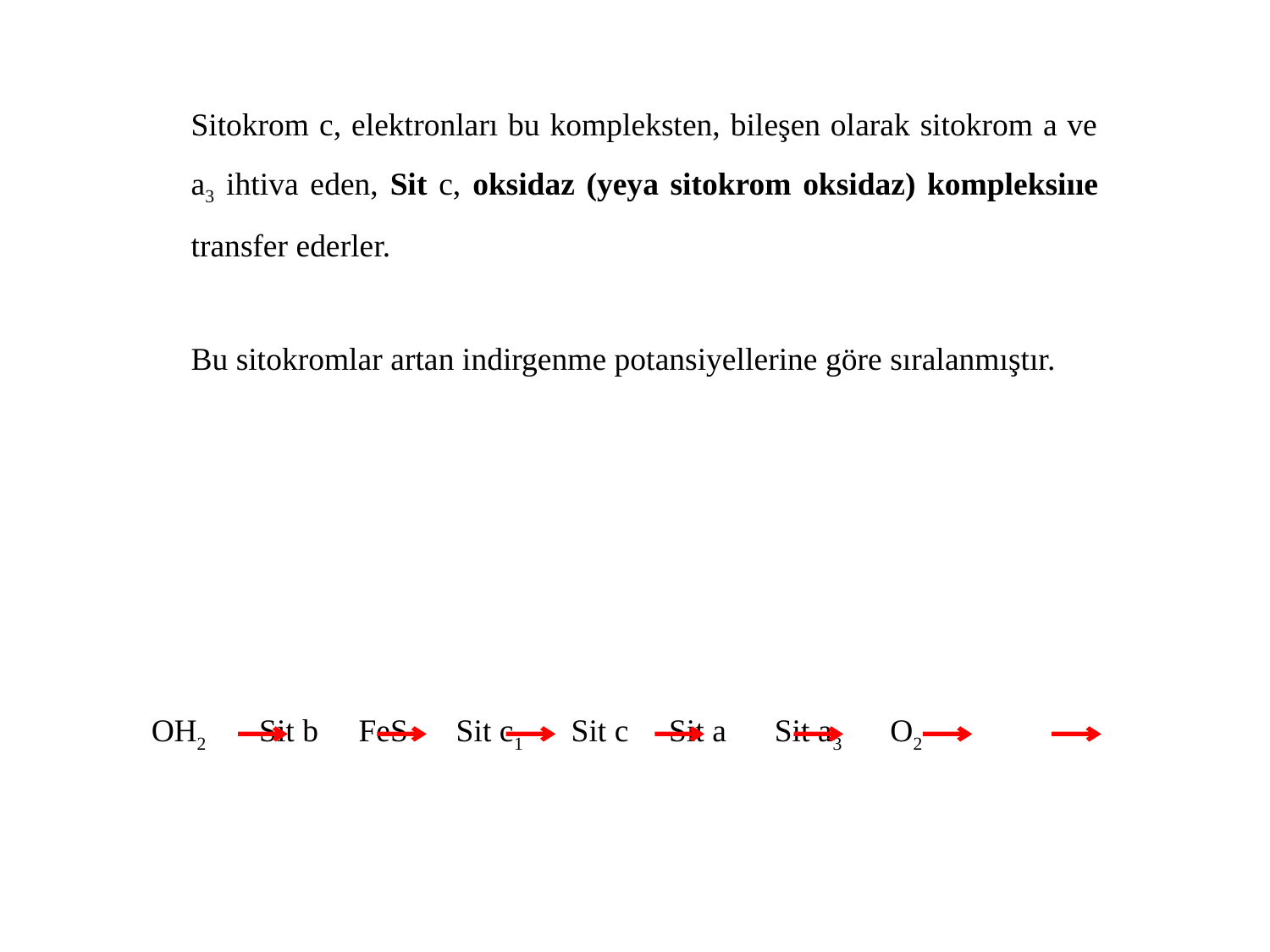

Sitokrom c, elektronları bu kompleksten, bileşen olarak sitokrom a ve a3 ihtiva eden, Sit c, oksidaz (yeya sitokrom oksidaz) kompleksiııe transfer ederler.

Bu sitokromlar artan indirgenme potansiyellerine göre sıralanmıştır.

OH2       Sit b     FeS      Sit c1      Sit c     Sit a      Sit a3      O2